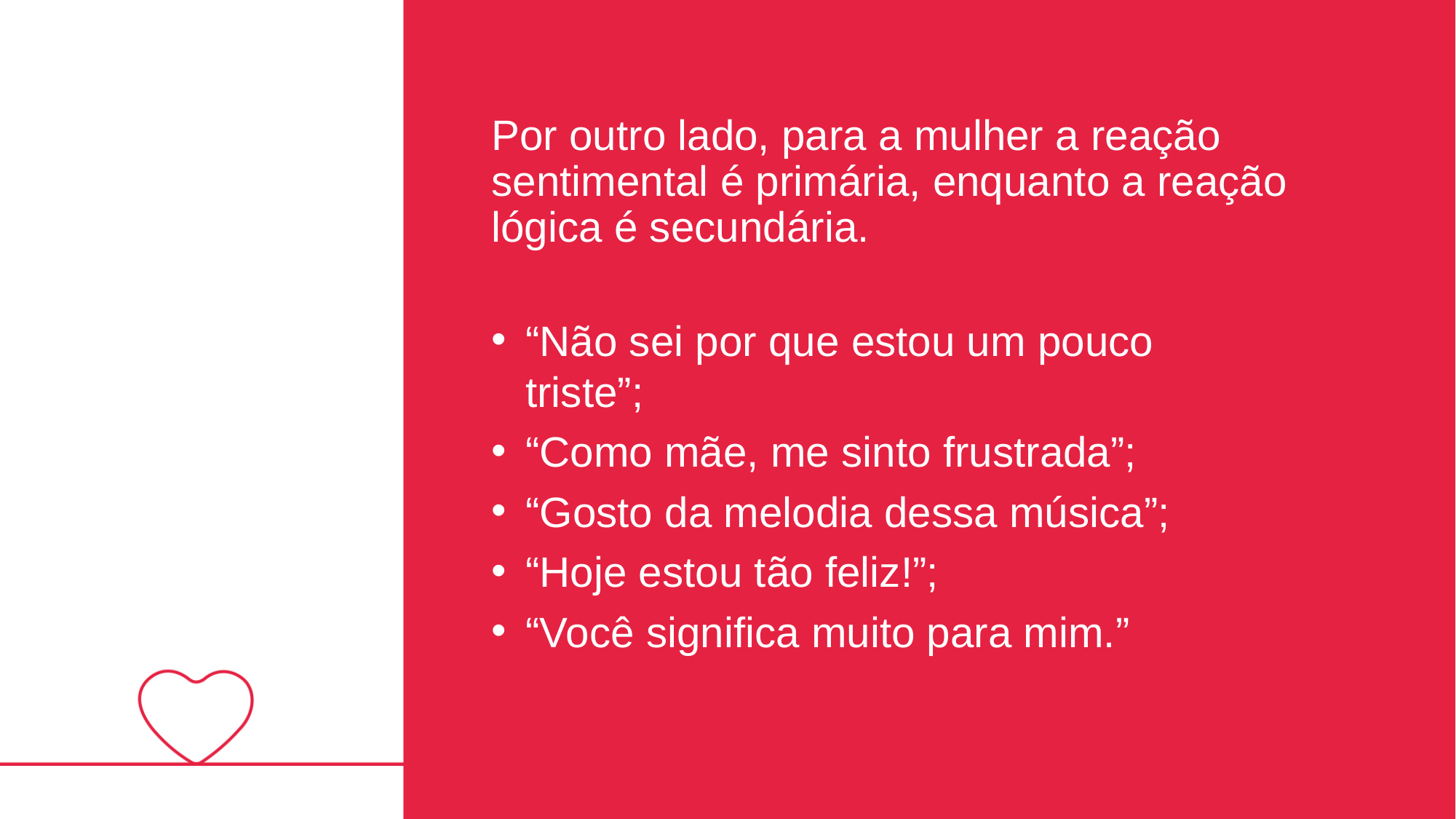

Por outro lado, para a mulher a reação sentimental é primária, enquanto a reação lógica é secundária.
“Não sei por que estou um pouco triste”;
“Como mãe, me sinto frustrada”;
“Gosto da melodia dessa música”;
“Hoje estou tão feliz!”;
“Você significa muito para mim.”